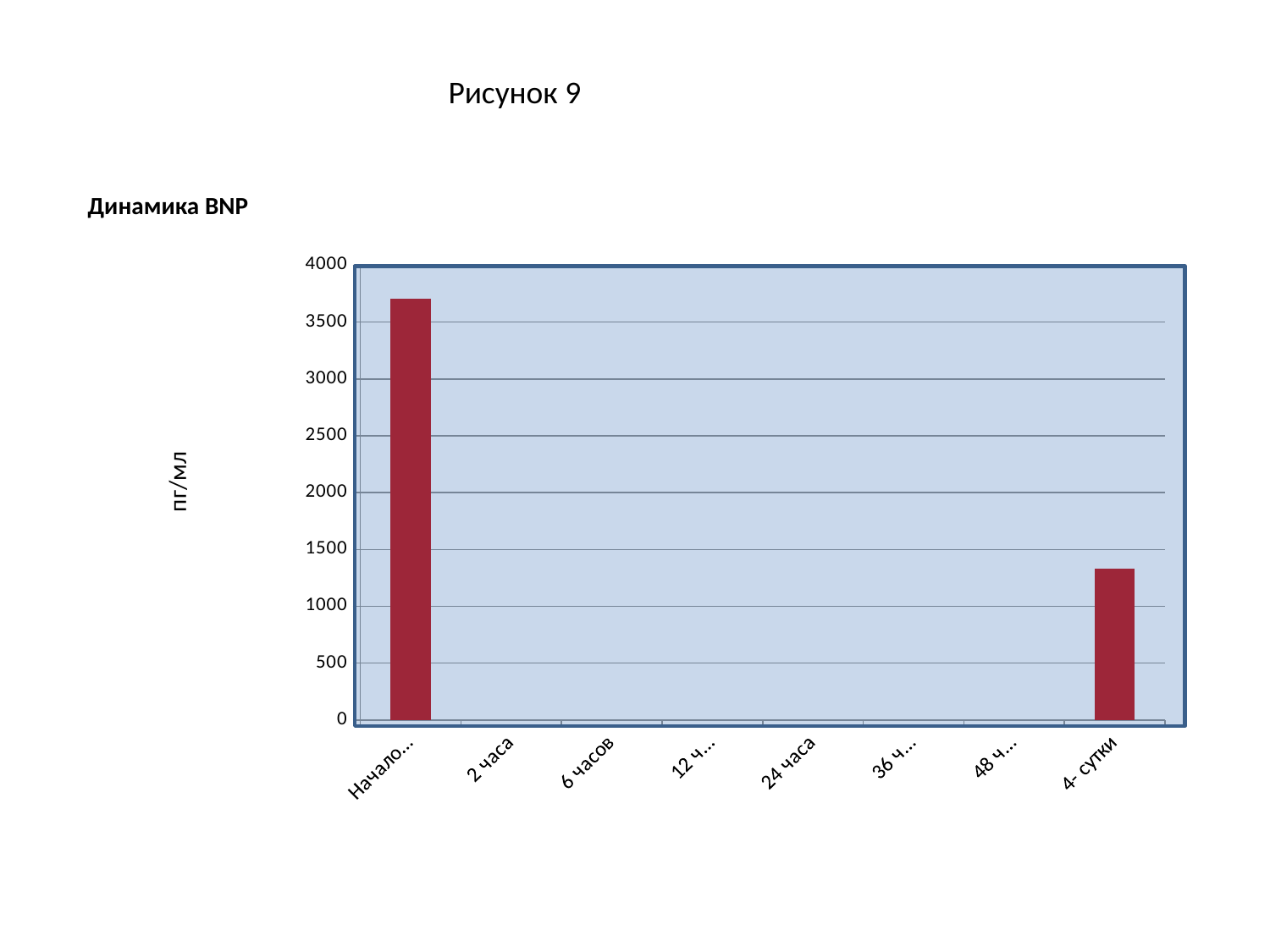

Рисунок 9
# Динамика BNP

### Chart

| Category | BNP, пг/мл |
|---|---|
| Начало инфузии | 3706.8 |
| 2 часа | None |
| 6 часов | None |
| 12 часов | None |
| 24 часа | None |
| 36 часов | None |
| 48 часов | None |
| 4- сутки | 1330.9 |
пг/мл